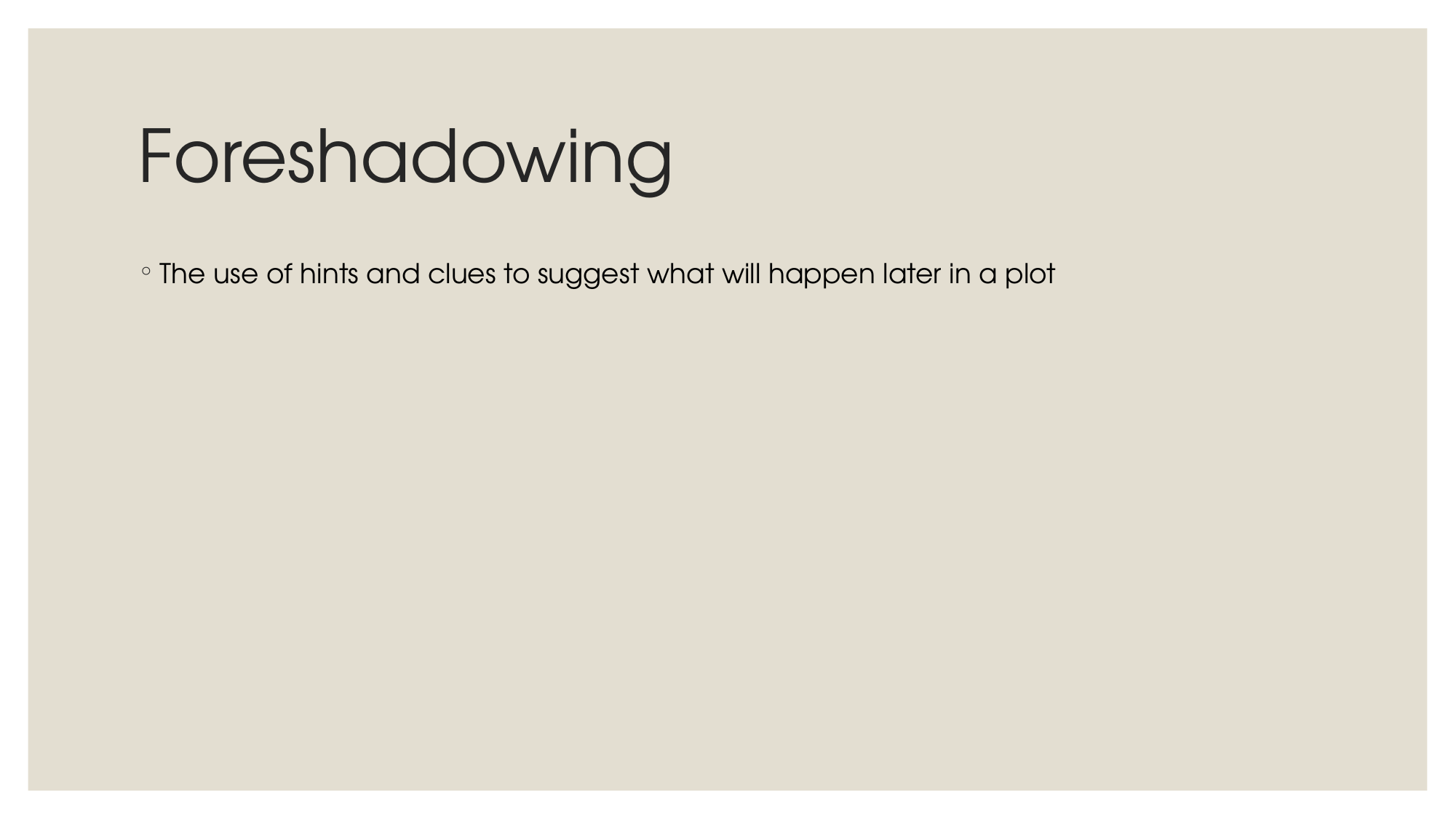

# Foreshadowing
The use of hints and clues to suggest what will happen later in a plot